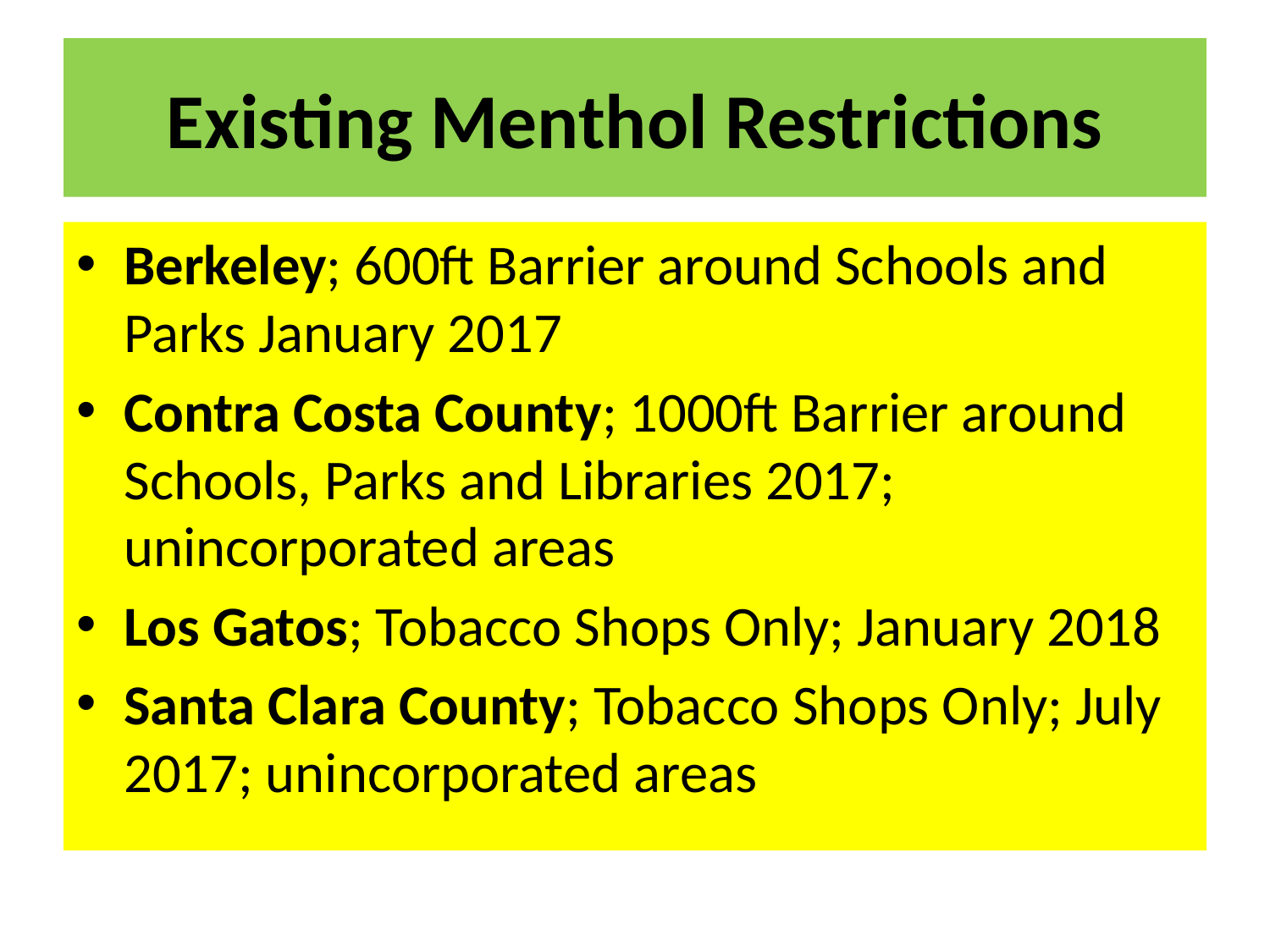

# Existing Menthol Restrictions
Berkeley; 600ft Barrier around Schools and Parks January 2017
Contra Costa County; 1000ft Barrier around Schools, Parks and Libraries 2017; unincorporated areas
Los Gatos; Tobacco Shops Only; January 2018
Santa Clara County; Tobacco Shops Only; July 2017; unincorporated areas